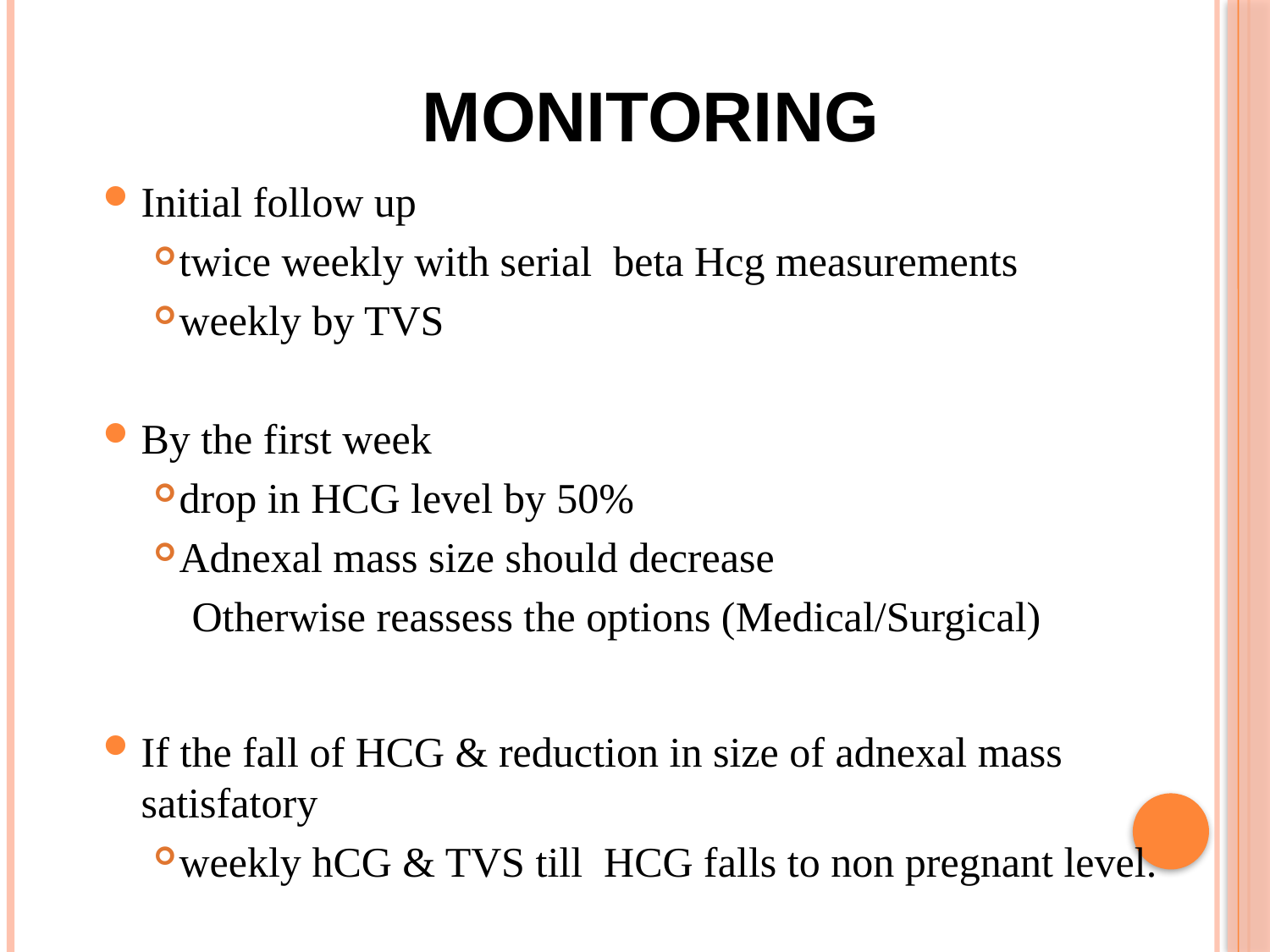

MONITORING
Initial follow up
twice weekly with serial  beta Hcg measurements
weekly by TVS

By the first week
drop in HCG level by 50%
Adnexal mass size should decrease
Otherwise reassess the options (Medical/Surgical)

If the fall of HCG & reduction in size of adnexal mass satisfatory
weekly hCG & TVS till  HCG falls to non pregnant level.